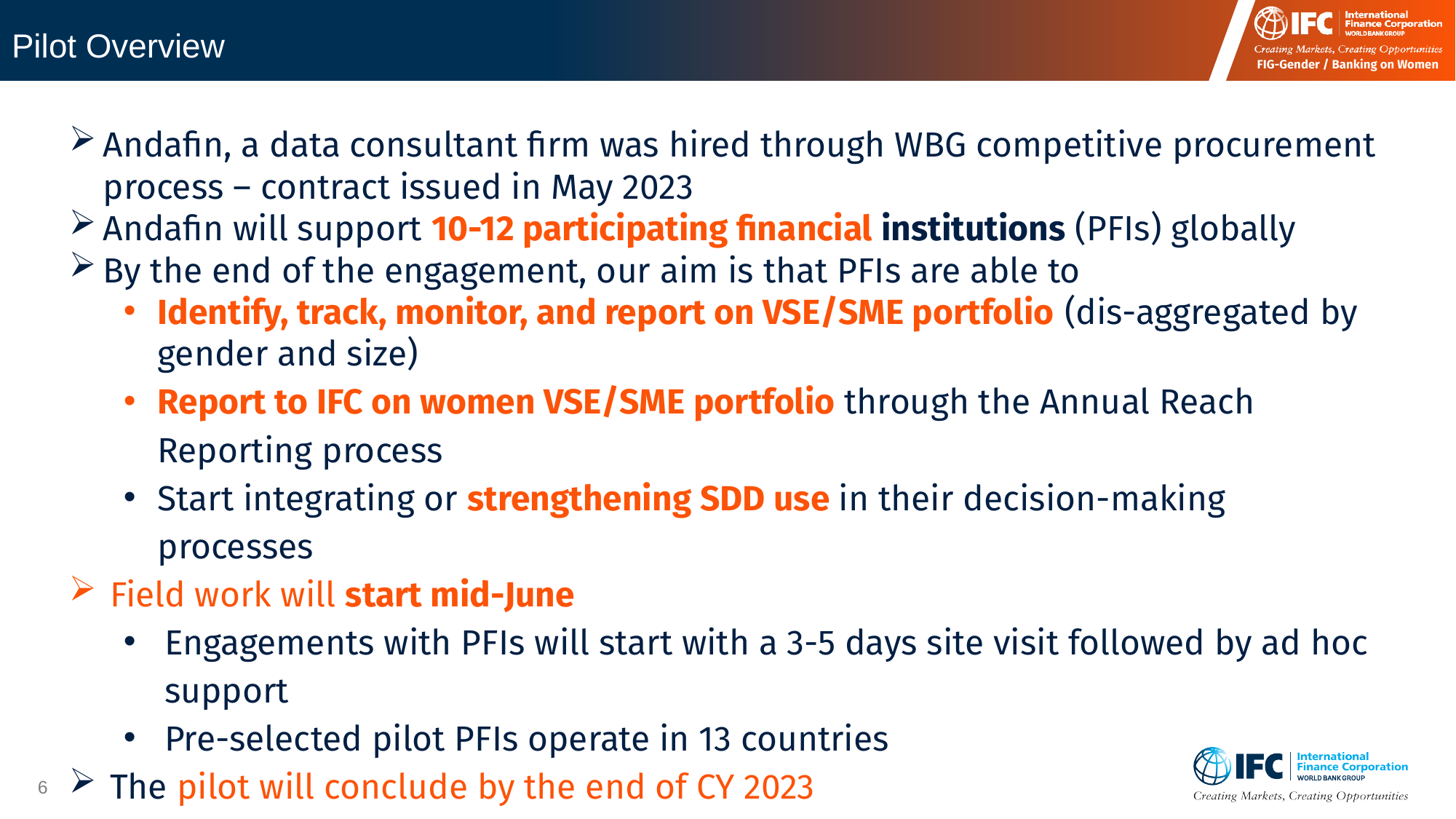

# Pilot Overview
Andafin, a data consultant firm was hired through WBG competitive procurement process – contract issued in May 2023
Andafin will support 10-12 participating financial institutions (PFIs) globally
By the end of the engagement, our aim is that PFIs are able to
Identify, track, monitor, and report on VSE/SME portfolio (dis-aggregated by gender and size)
Report to IFC on women VSE/SME portfolio through the Annual Reach Reporting process
Start integrating or strengthening SDD use in their decision-making processes
Field work will start mid-June
Engagements with PFIs will start with a 3-5 days site visit followed by ad hoc support
Pre-selected pilot PFIs operate in 13 countries
The pilot will conclude by the end of CY 2023

6